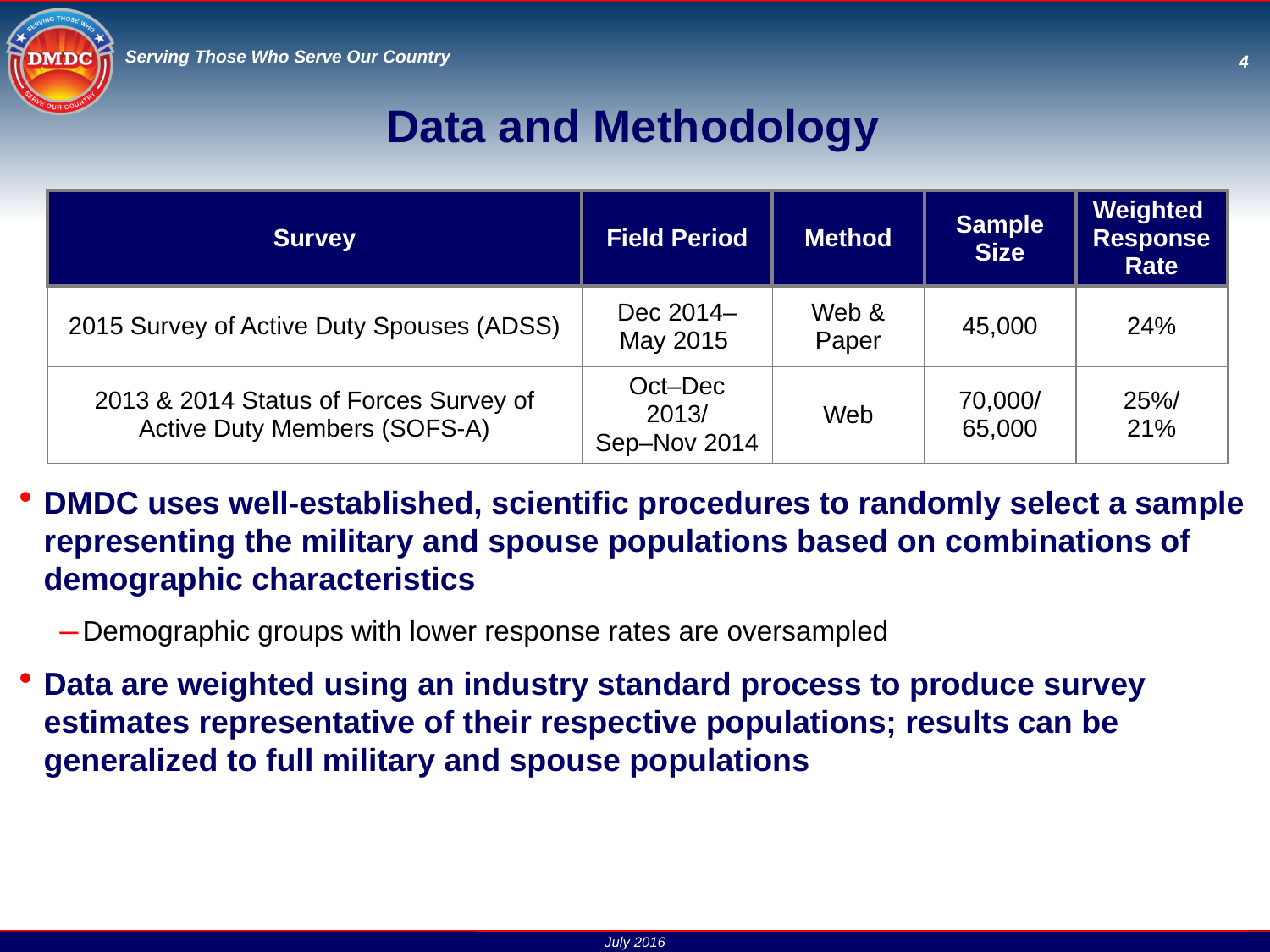

# Data and Methodology
| Survey | Field Period | Method | Sample Size | Weighted Response Rate |
| --- | --- | --- | --- | --- |
| 2015 Survey of Active Duty Spouses (ADSS) | Dec 2014– May 2015 | Web & Paper | 45,000 | 24% |
| 2013 & 2014 Status of Forces Survey of Active Duty Members (SOFS-A) | Oct–Dec 2013/ Sep–Nov 2014 | Web | 70,000/ 65,000 | 25%/ 21% |
DMDC uses well-established, scientific procedures to randomly select a sample representing the military and spouse populations based on combinations of demographic characteristics
Demographic groups with lower response rates are oversampled
Data are weighted using an industry standard process to produce survey estimates representative of their respective populations; results can be generalized to full military and spouse populations

July 2016